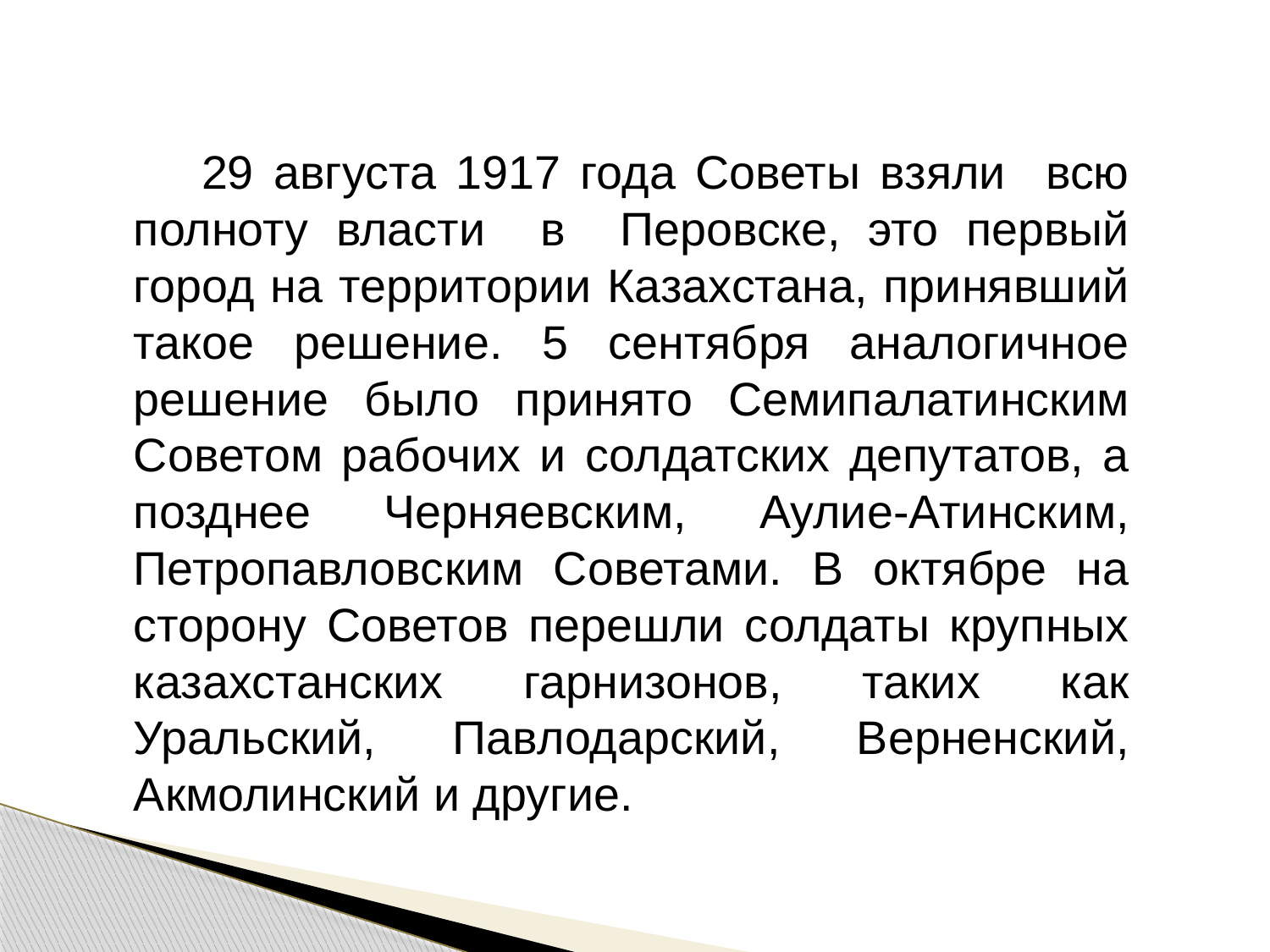

29 августа 1917 года Советы взяли  всю полноту власти  в  Перовске, это первый город на территории Казахстана, принявший такое решение. 5 сентября аналогичное решение было принято Семипалатинским Советом рабочих и солдатских депутатов, а позднее Черняевским, Аулие-Атинским, Петропавловским Советами. В октябре на сторону Советов перешли солдаты крупных казахстанских гарнизонов, таких как Уральский, Павлодарский, Верненский, Акмолинский и другие.